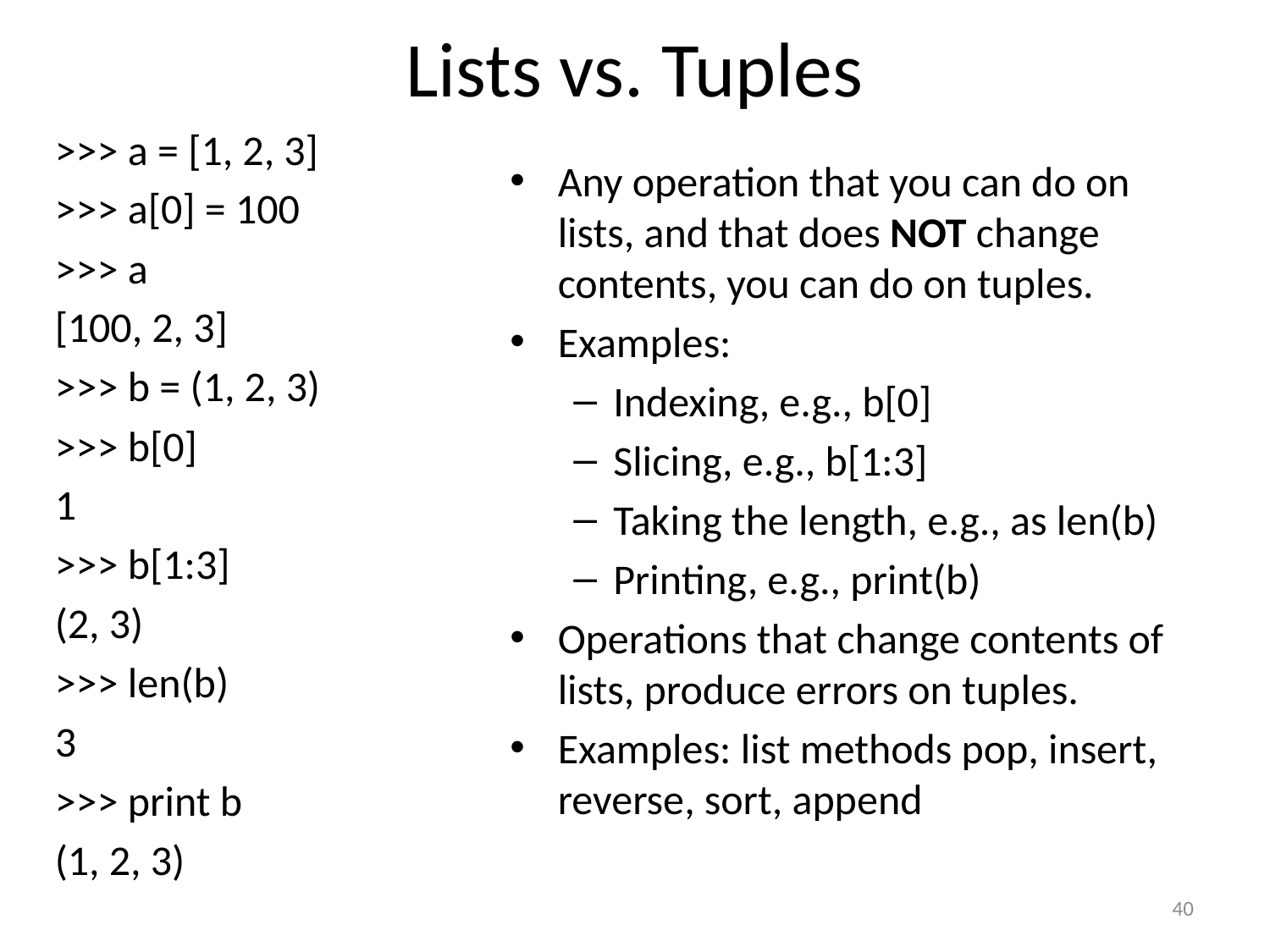

# Lists vs. Tuples
>>> a = [1, 2, 3]
>>> a[0] = 100
>>> a
[100, 2, 3]
>>> b = (1, 2, 3)
>>> b[0]
1
>>> b[1:3]
(2, 3)
>>> len(b)
3
>>> print b
(1, 2, 3)

Any operation that you can do on lists, and that does NOT change contents, you can do on tuples.
Examples:
Indexing, e.g., b[0]
Slicing, e.g., b[1:3]
Taking the length, e.g., as len(b)
Printing, e.g., print(b)
Operations that change contents of lists, produce errors on tuples.
Examples: list methods pop, insert, reverse, sort, append

40